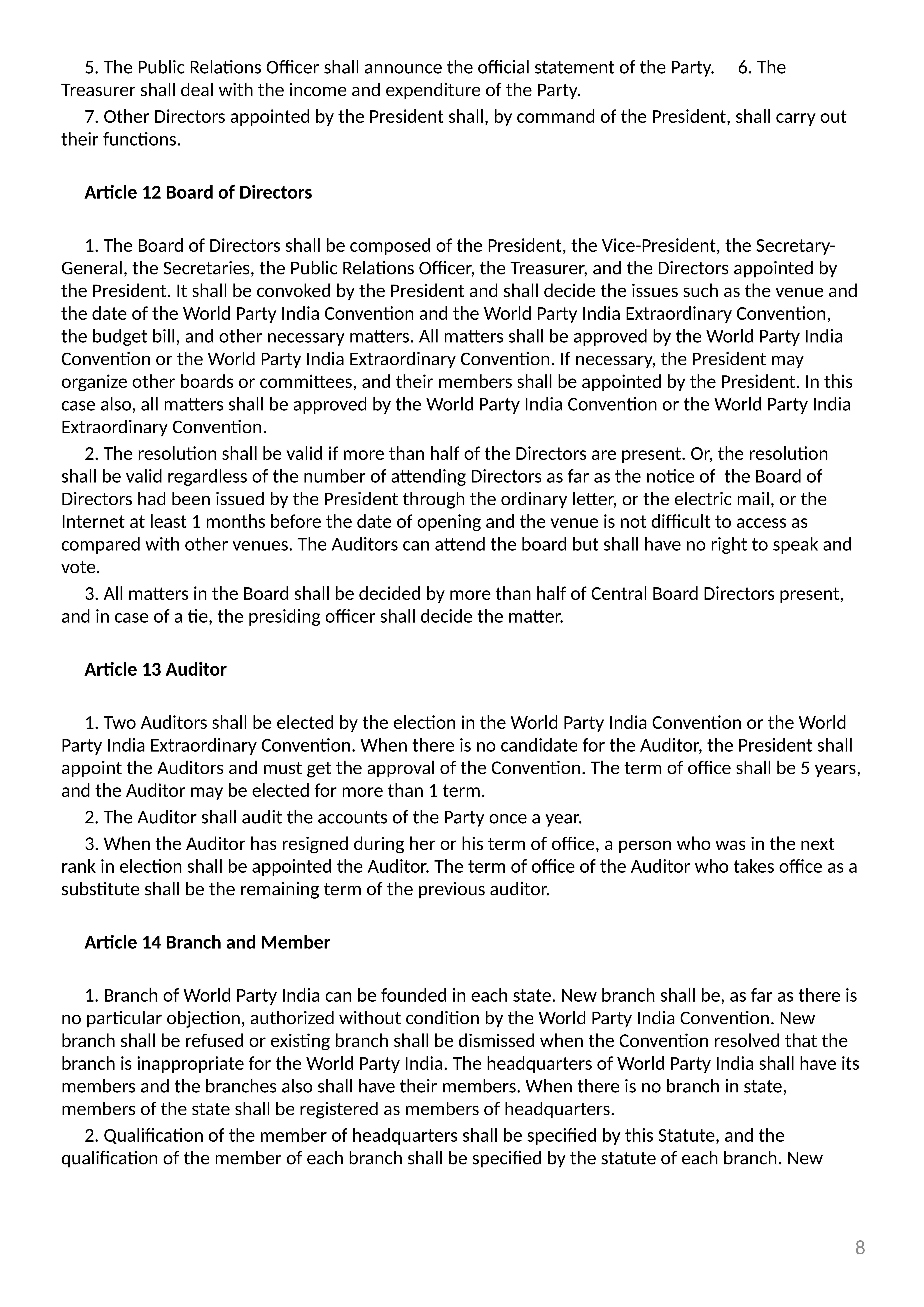

5. The Public Relations Officer shall announce the official statement of the Party.	6. The Treasurer shall deal with the income and expenditure of the Party.
	7. Other Directors appointed by the President shall, by command of the President, shall carry out their functions.

	Article 12 Board of Directors

	1. The Board of Directors shall be composed of the President, the Vice-President, the Secretary-General, the Secretaries, the Public Relations Officer, the Treasurer, and the Directors appointed by the President. It shall be convoked by the President and shall decide the issues such as the venue and the date of the World Party India Convention and the World Party India Extraordinary Convention, the budget bill, and other necessary matters. All matters shall be approved by the World Party India Convention or the World Party India Extraordinary Convention. If necessary, the President may organize other boards or committees, and their members shall be appointed by the President. In this case also, all matters shall be approved by the World Party India Convention or the World Party India Extraordinary Convention.
	2. The resolution shall be valid if more than half of the Directors are present. Or, the resolution shall be valid regardless of the number of attending Directors as far as the notice of  the Board of Directors had been issued by the President through the ordinary letter, or the electric mail, or the Internet at least 1 months before the date of opening and the venue is not difficult to access as compared with other venues. The Auditors can attend the board but shall have no right to speak and vote.
	3. All matters in the Board shall be decided by more than half of Central Board Directors present, and in case of a tie, the presiding officer shall decide the matter.

	Article 13 Auditor

	1. Two Auditors shall be elected by the election in the World Party India Convention or the World Party India Extraordinary Convention. When there is no candidate for the Auditor, the President shall appoint the Auditors and must get the approval of the Convention. The term of office shall be 5 years, and the Auditor may be elected for more than 1 term.
	2. The Auditor shall audit the accounts of the Party once a year.
	3. When the Auditor has resigned during her or his term of office, a person who was in the next rank in election shall be appointed the Auditor. The term of office of the Auditor who takes office as a substitute shall be the remaining term of the previous auditor.

	Article 14 Branch and Member

	1. Branch of World Party India can be founded in each state. New branch shall be, as far as there is no particular objection, authorized without condition by the World Party India Convention. New branch shall be refused or existing branch shall be dismissed when the Convention resolved that the branch is inappropriate for the World Party India. The headquarters of World Party India shall have its members and the branches also shall have their members. When there is no branch in state, members of the state shall be registered as members of headquarters.
	2. Qualification of the member of headquarters shall be specified by this Statute, and the qualification of the member of each branch shall be specified by the statute of each branch. New
8